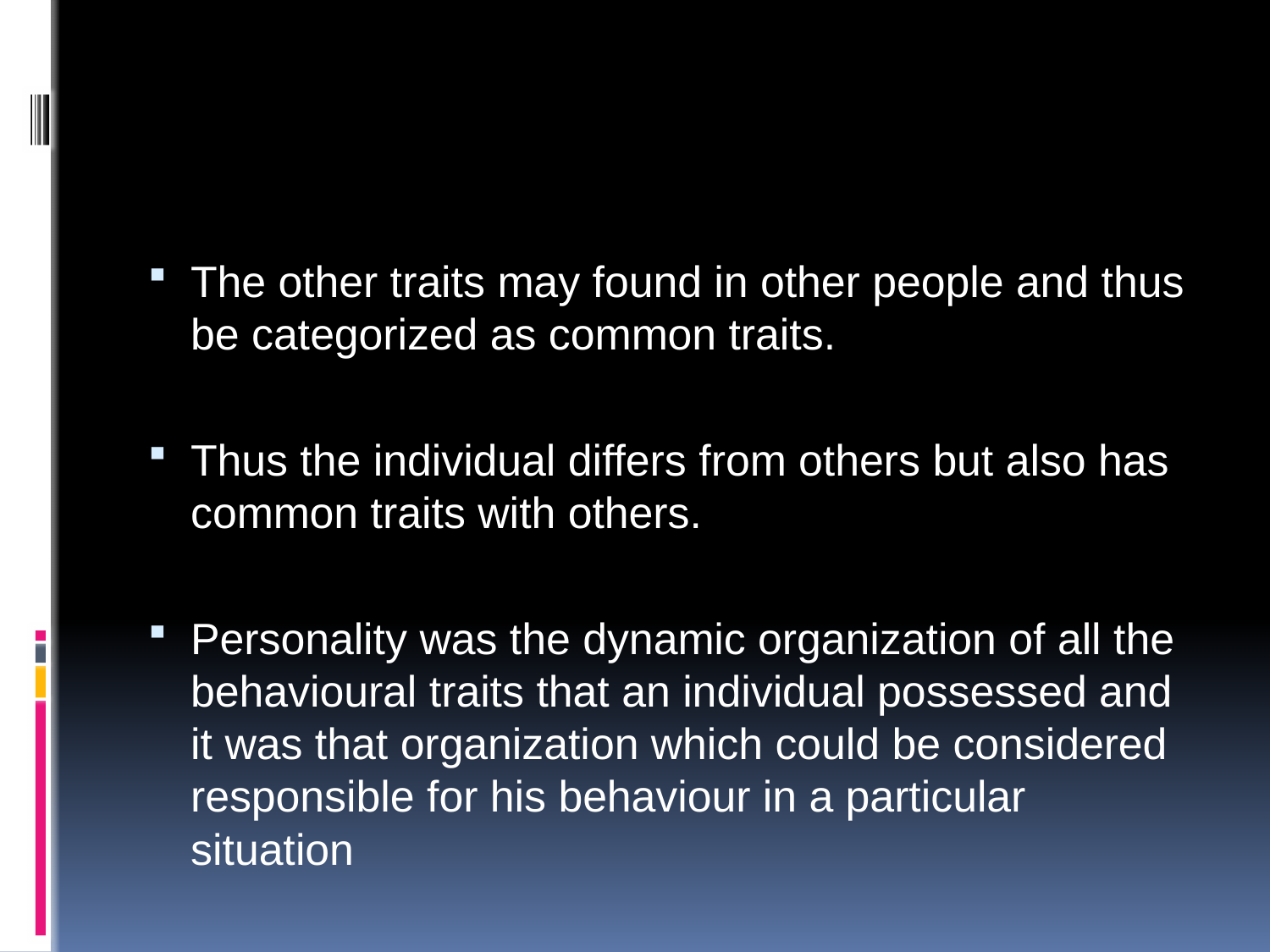

#
The other traits may found in other people and thus be categorized as common traits.

Thus the individual differs from others but also has common traits with others.

Personality was the dynamic organization of all the behavioural traits that an individual possessed and it was that organization which could be considered responsible for his behaviour in a particular situation